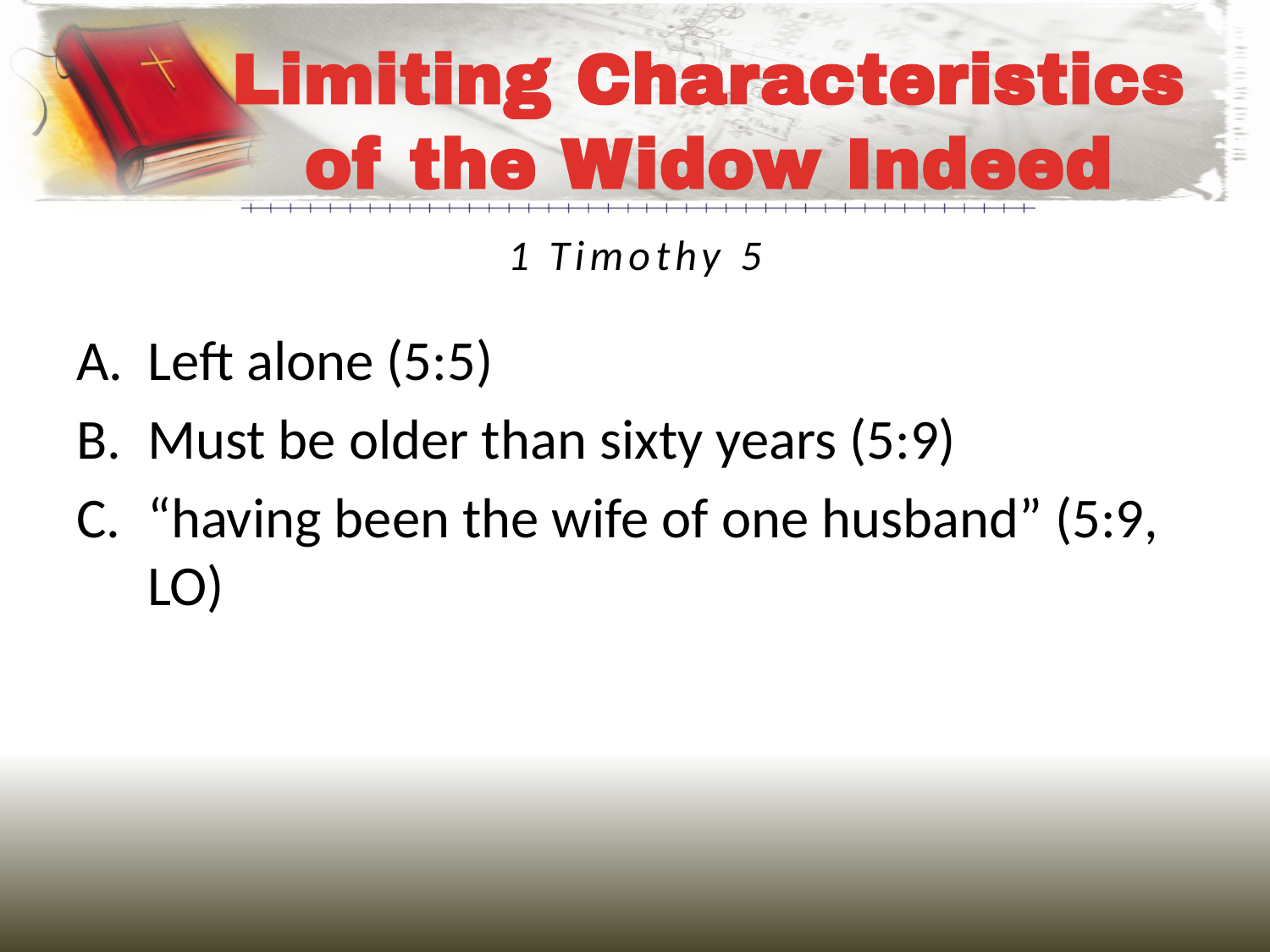

# Limiting Characteristics of the Widow Indeed
1 Timothy 5
Left alone (5:5)
Must be older than sixty years (5:9)
“having been the wife of one husband” (5:9, LO)